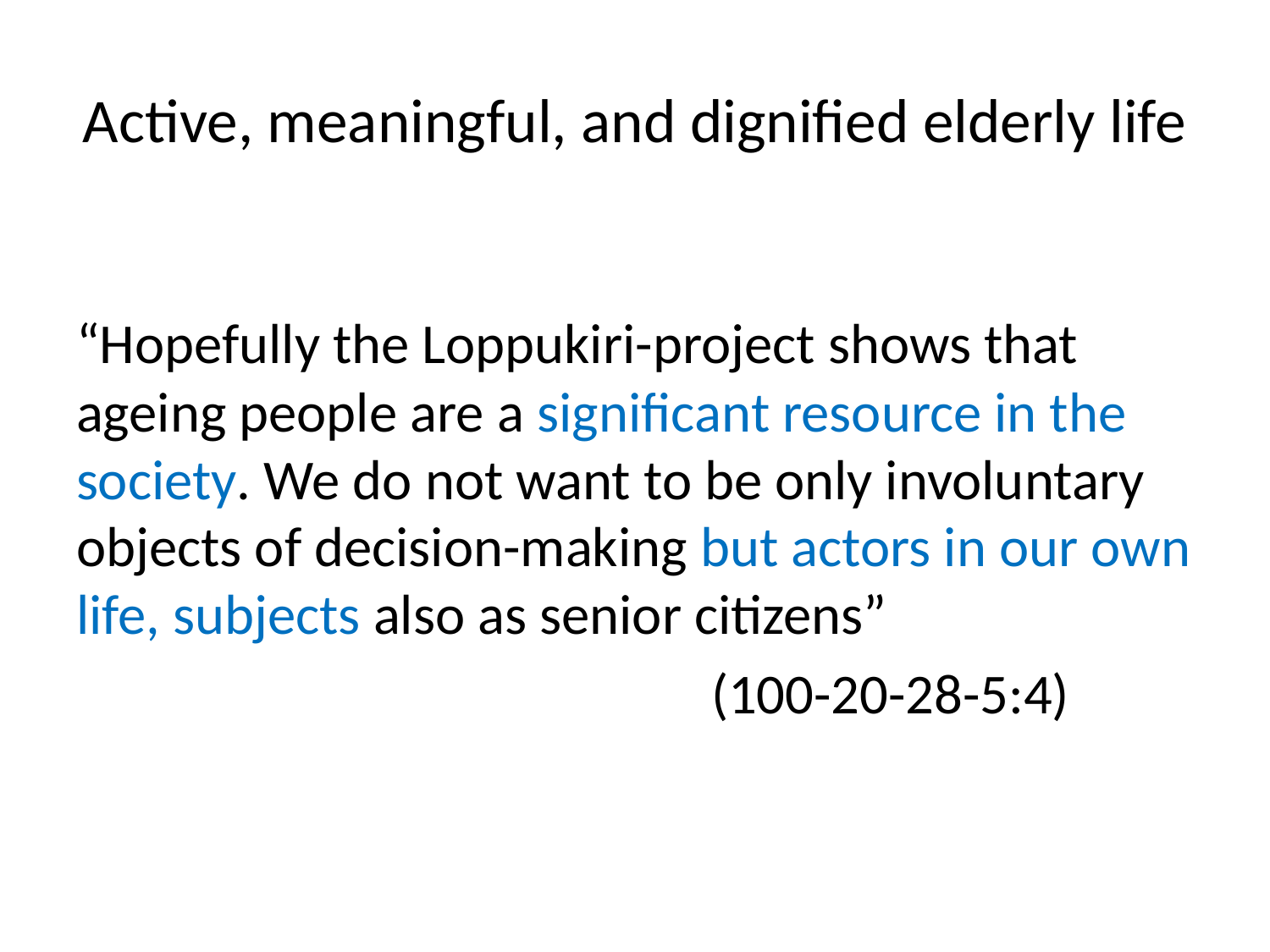

# Active, meaningful, and dignified elderly life

“Hopefully the Loppukiri-project shows that ageing people are a significant resource in the society. We do not want to be only involuntary objects of decision-making but actors in our own life, subjects also as senior citizens”
					(100-20-28-5:4)